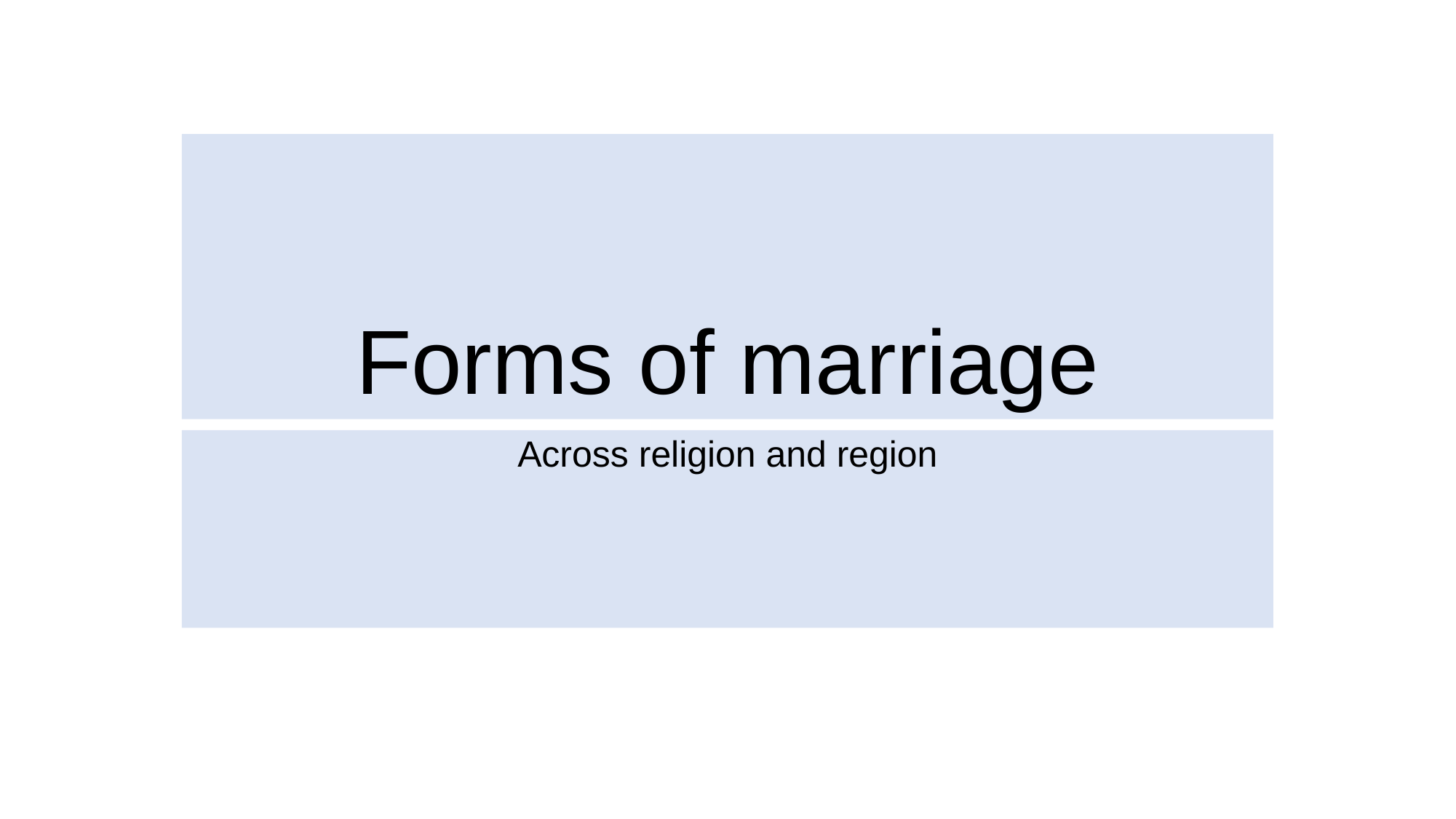

# Forms of marriage
Across religion and region